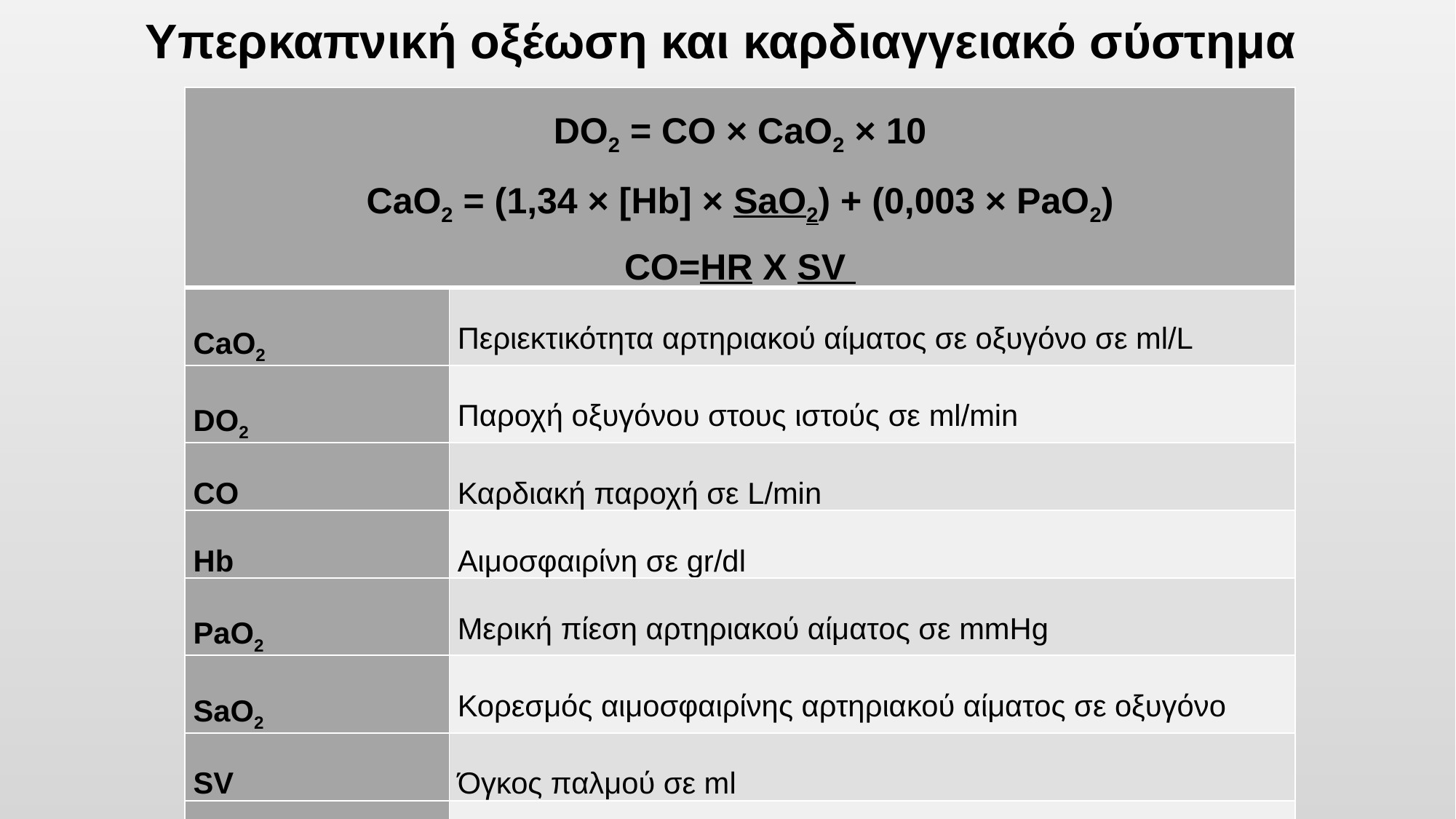

# Υπερκαπνική οξέωση και καρδιαγγειακό σύστημα
| DO2 = CO × CaO2 × 10 CaO2 = (1,34 × [Hb] × SaO2) + (0,003 × PaO2) CO=HR X SV |  |
| --- | --- |
| CaO2 | Περιεκτικότητα αρτηριακού αίματος σε οξυγόνο σε ml/L |
| DO2 | Παροχή οξυγόνου στους ιστούς σε ml/min |
| CO | Καρδιακή παροχή σε L/min |
| Hb | Αιμοσφαιρίνη σε gr/dl |
| PaO2 | Μερική πίεση αρτηριακού αίματος σε mmHg |
| SaO2 | Κορεσμός αιμοσφαιρίνης αρτηριακού αίματος σε οξυγόνο |
| SV | Όγκος παλμού σε ml |
| HR | Καρδιακή συχνότητα |